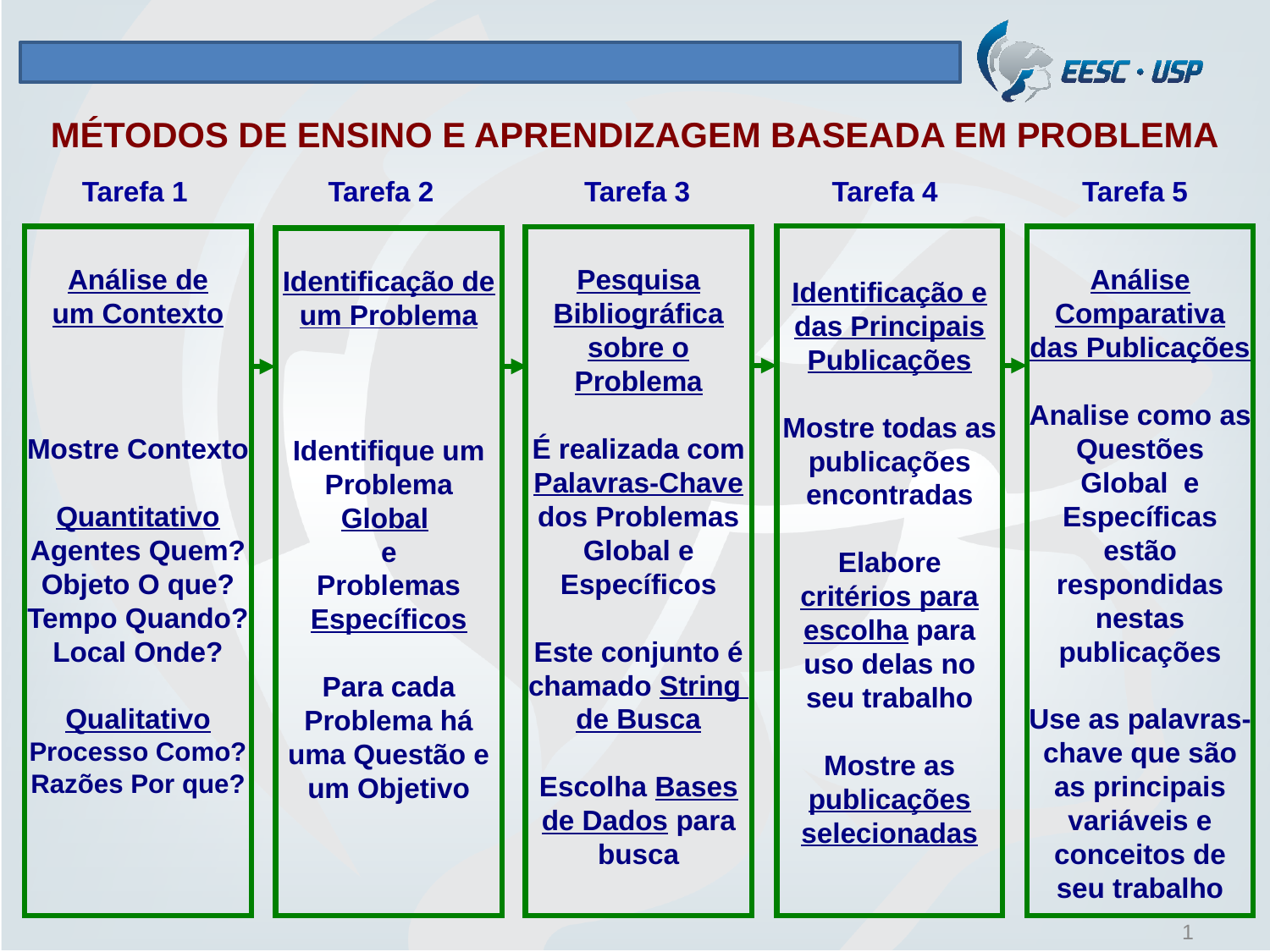

MÉTODOS DE ENSINO E APRENDIZAGEM BASEADA EM PROBLEMA
Tarefa 1
Tarefa 2
Tarefa 3
Tarefa 4
Tarefa 5

Identificação e das Principais Publicações

Mostre todas as publicações encontradas

Elabore critérios para escolha para uso delas no seu trabalho

Mostre as publicações selecionadas

Análise de
um Contexto

Mostre Contexto

Quantitativo
Agentes Quem?
Objeto O que?
Tempo Quando?
Local Onde?

Qualitativo
Processo Como?
Razões Por que?

Análise Comparativa das Publicações

Analise como as Questões Global  e Específicas estão respondidas nestas publicações

Use as palavras-chave que são as principais variáveis e conceitos de seu trabalho

Pesquisa Bibliográfica sobre o Problema

É realizada com Palavras-Chave
dos Problemas Global e Específicos

Este conjunto é chamado String  de Busca

Escolha Bases de Dados para busca

Identificação de um Problema

Identifique um Problema Global
e
Problemas Específicos

Para cada Problema há uma Questão e um Objetivo

1